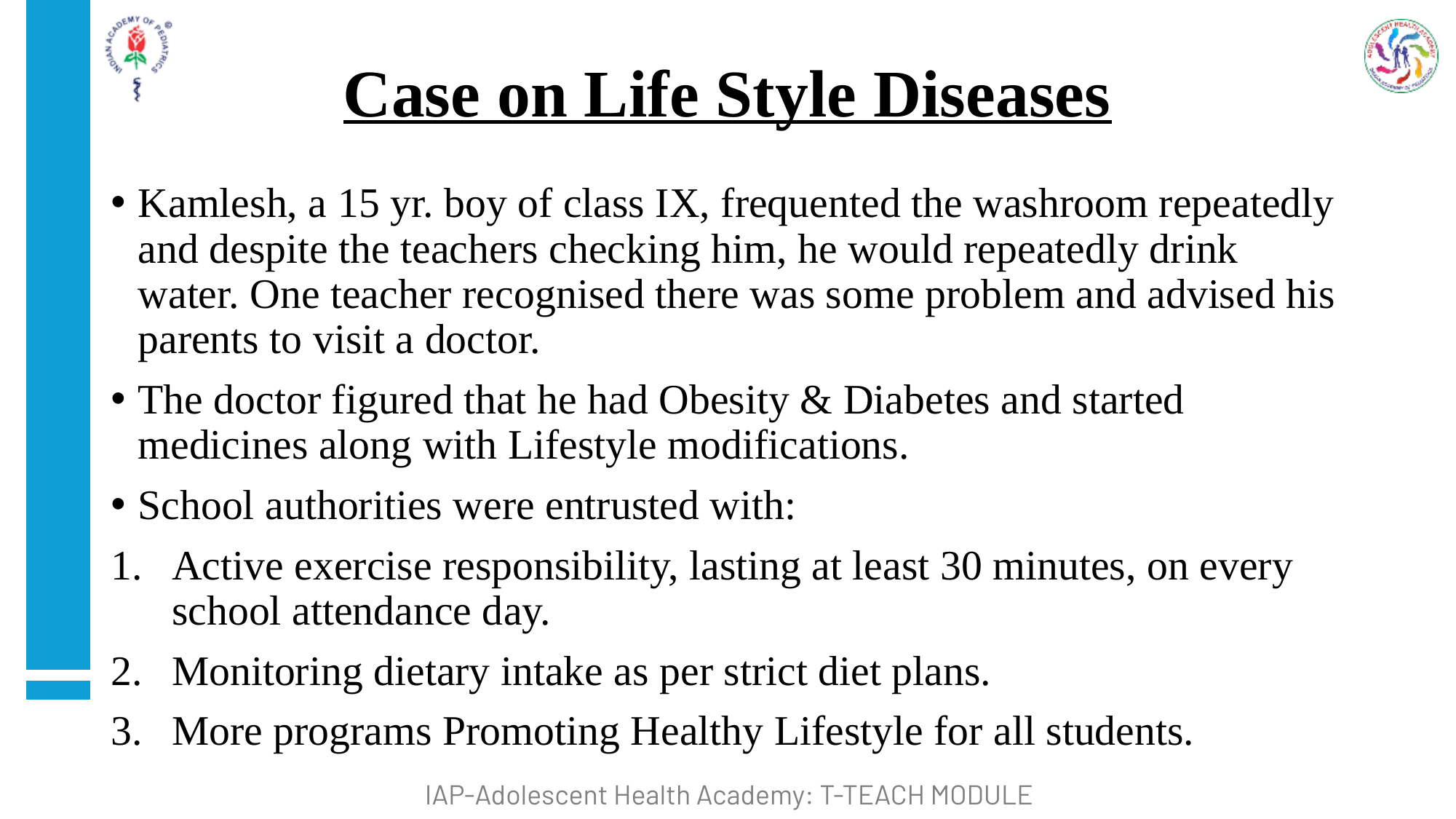

# Case on Life Style Diseases
Kamlesh, a 15 yr. boy of class IX, frequented the washroom repeatedly and despite the teachers checking him, he would repeatedly drink water. One teacher recognised there was some problem and advised his parents to visit a doctor.
The doctor figured that he had Obesity & Diabetes and started medicines along with Lifestyle modifications.
School authorities were entrusted with:
Active exercise responsibility, lasting at least 30 minutes, on every school attendance day.
Monitoring dietary intake as per strict diet plans.
More programs Promoting Healthy Lifestyle for all students.